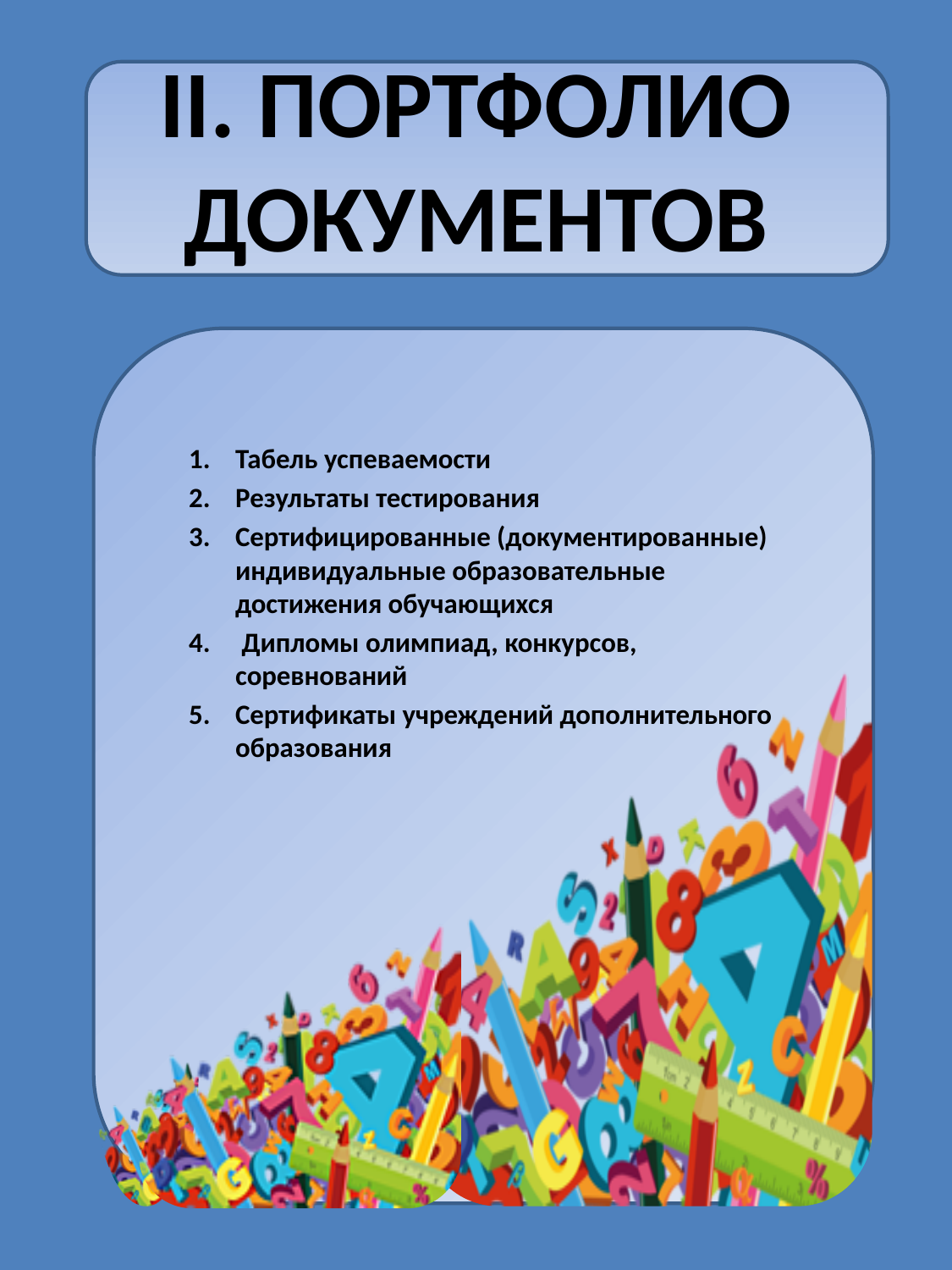

# II. ПОРТФОЛИО ДОКУМЕНТОВ
Табель успеваемости
Результаты тестирования
Сертифицированные (документированные) индивидуальные образовательные достижения обучающихся
 Дипломы олимпиад, конкурсов, соревнований
Сертификаты учреждений дополнительного образования